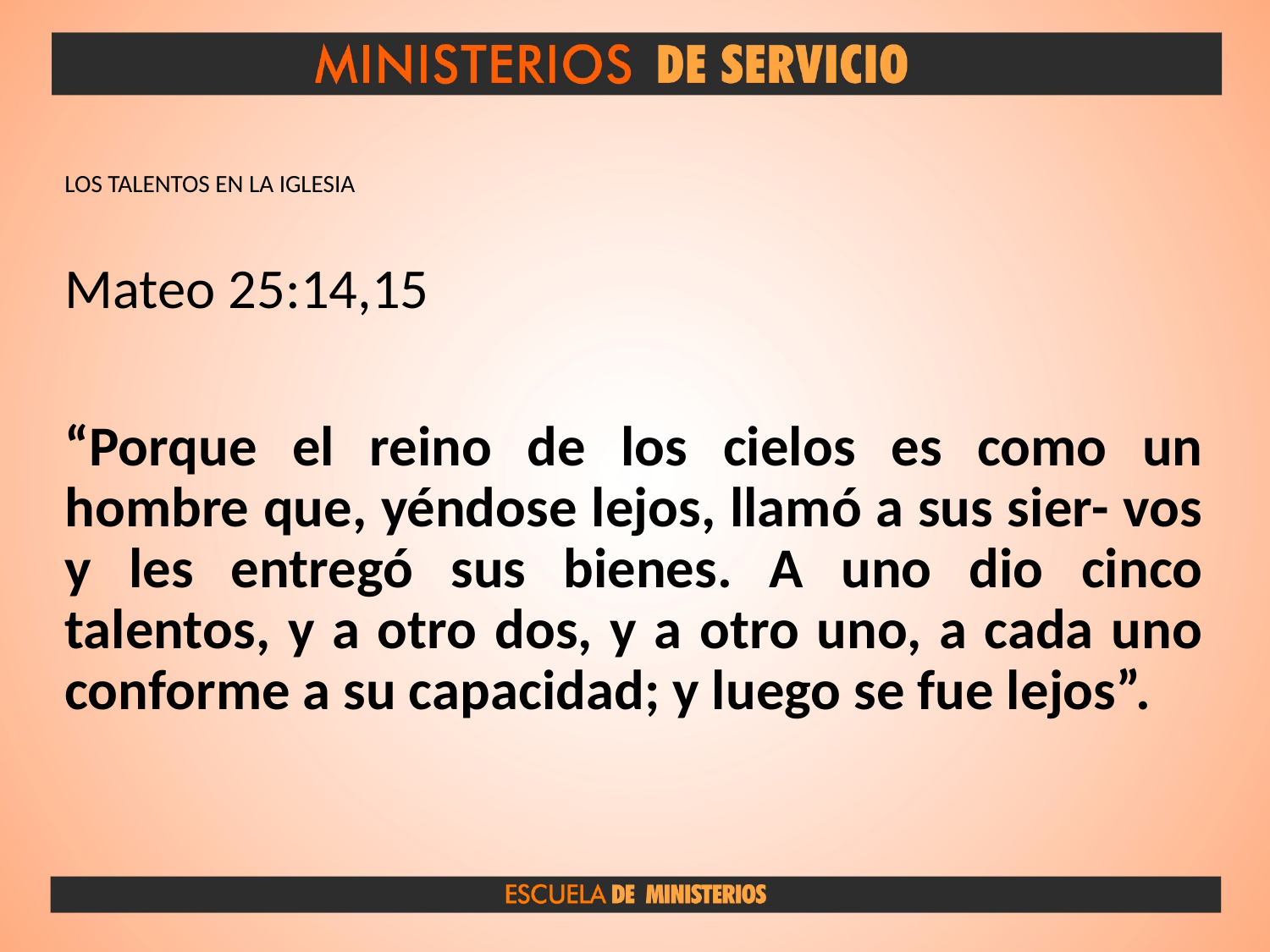

# LOS TALENTOS EN LA IGLESIA
Mateo 25:14,15

“Porque el reino de los cielos es como un hombre que, yéndose lejos, llamó a sus sier- vos y les entregó sus bienes. A uno dio cinco talentos, y a otro dos, y a otro uno, a cada uno conforme a su capacidad; y luego se fue lejos”.